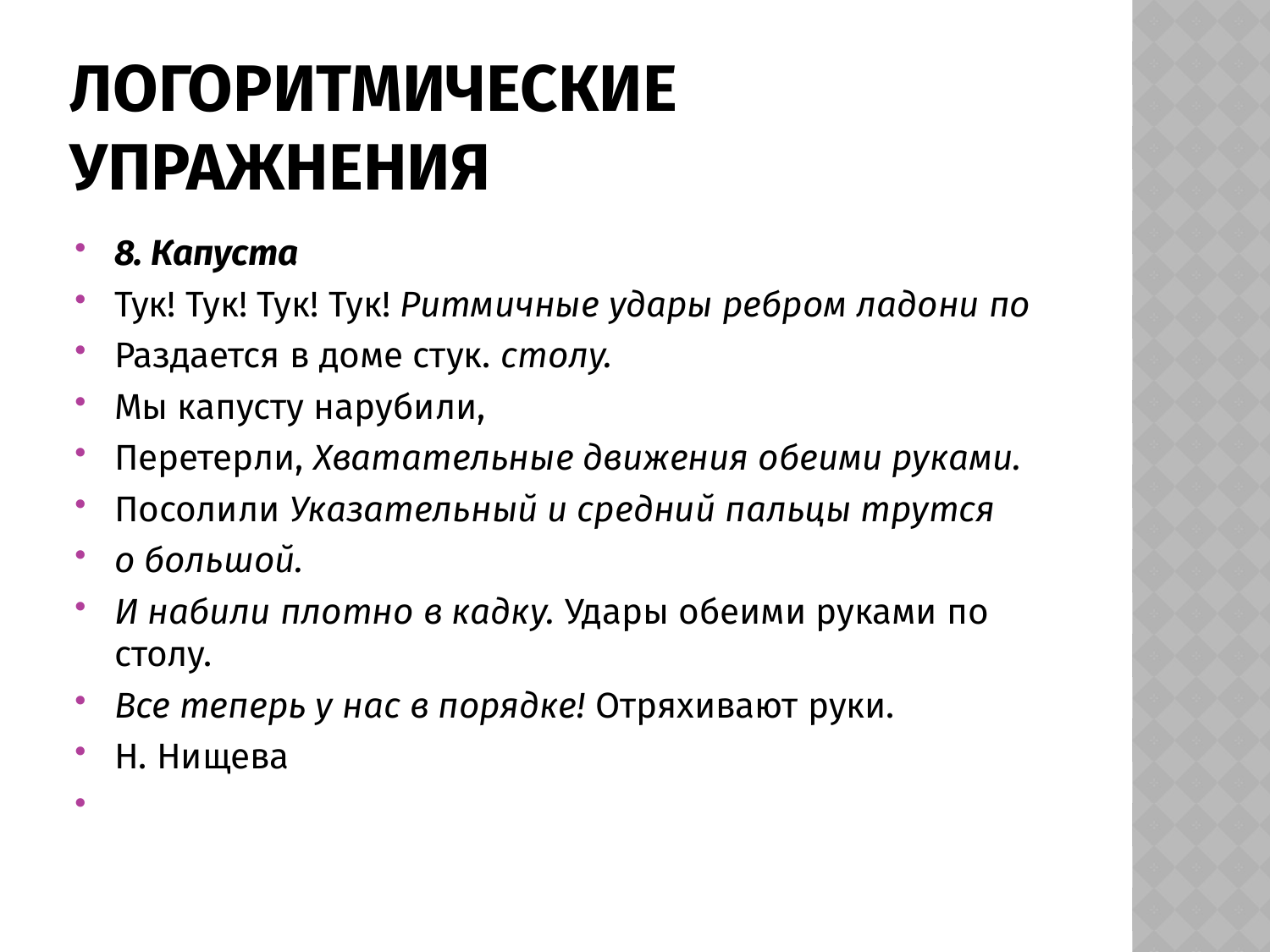

# Логоритмические упражнения
8. Капуста
Тук! Тук! Тук! Тук! Ритмичные удары ребром ладони по
Раздается в доме стук. столу.
Мы капусту нарубили,
Перетерли, Хватательные движения обеими руками.
Посолили Указательный и средний пальцы трутся
о большой.
И набили плотно в кадку. Удары обеими руками по столу.
Все теперь у нас в порядке! Отряхивают руки.
Н. Нищева